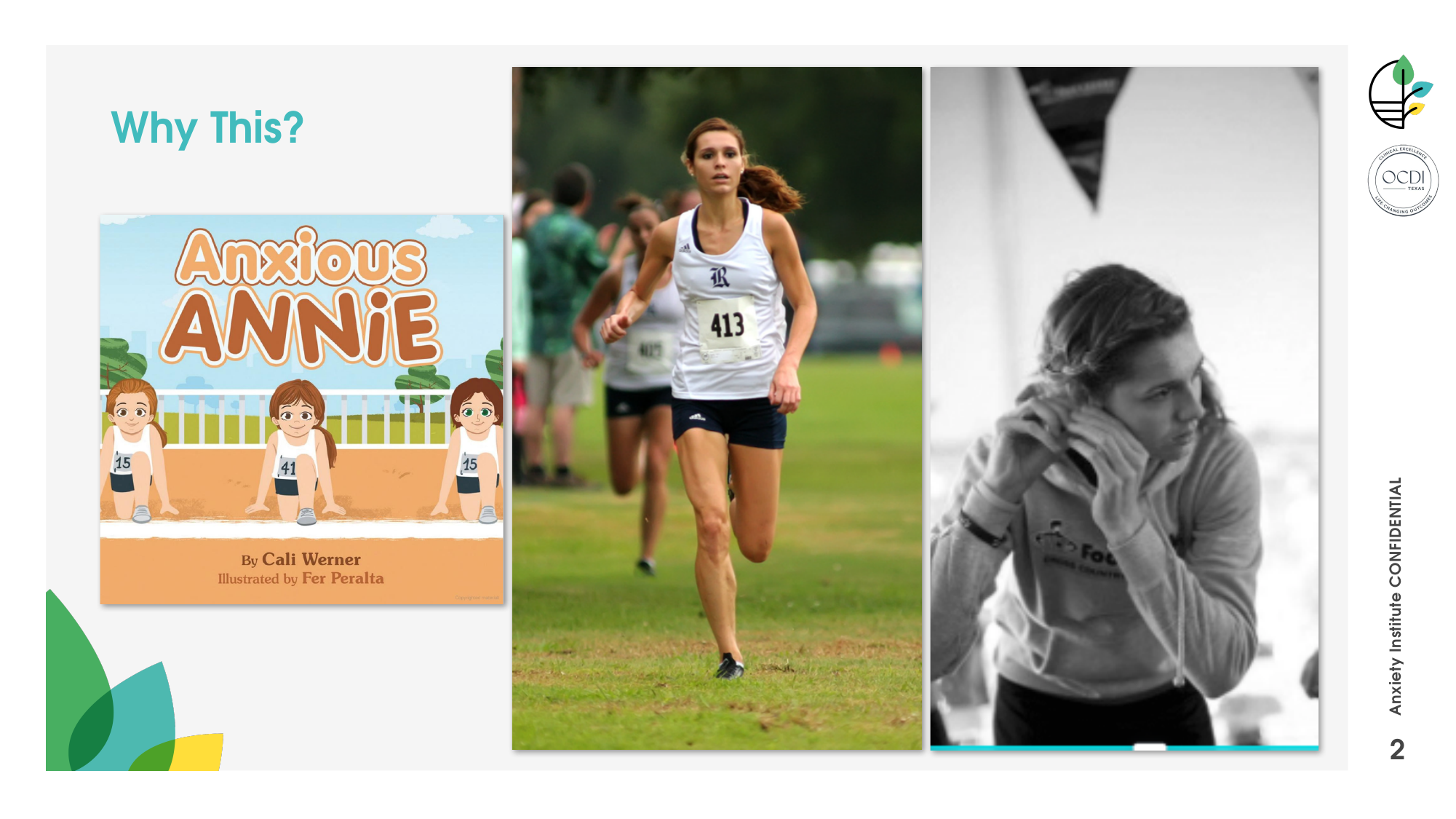

# Why This?

Anxiety Institute CONFIDENTIAL
2